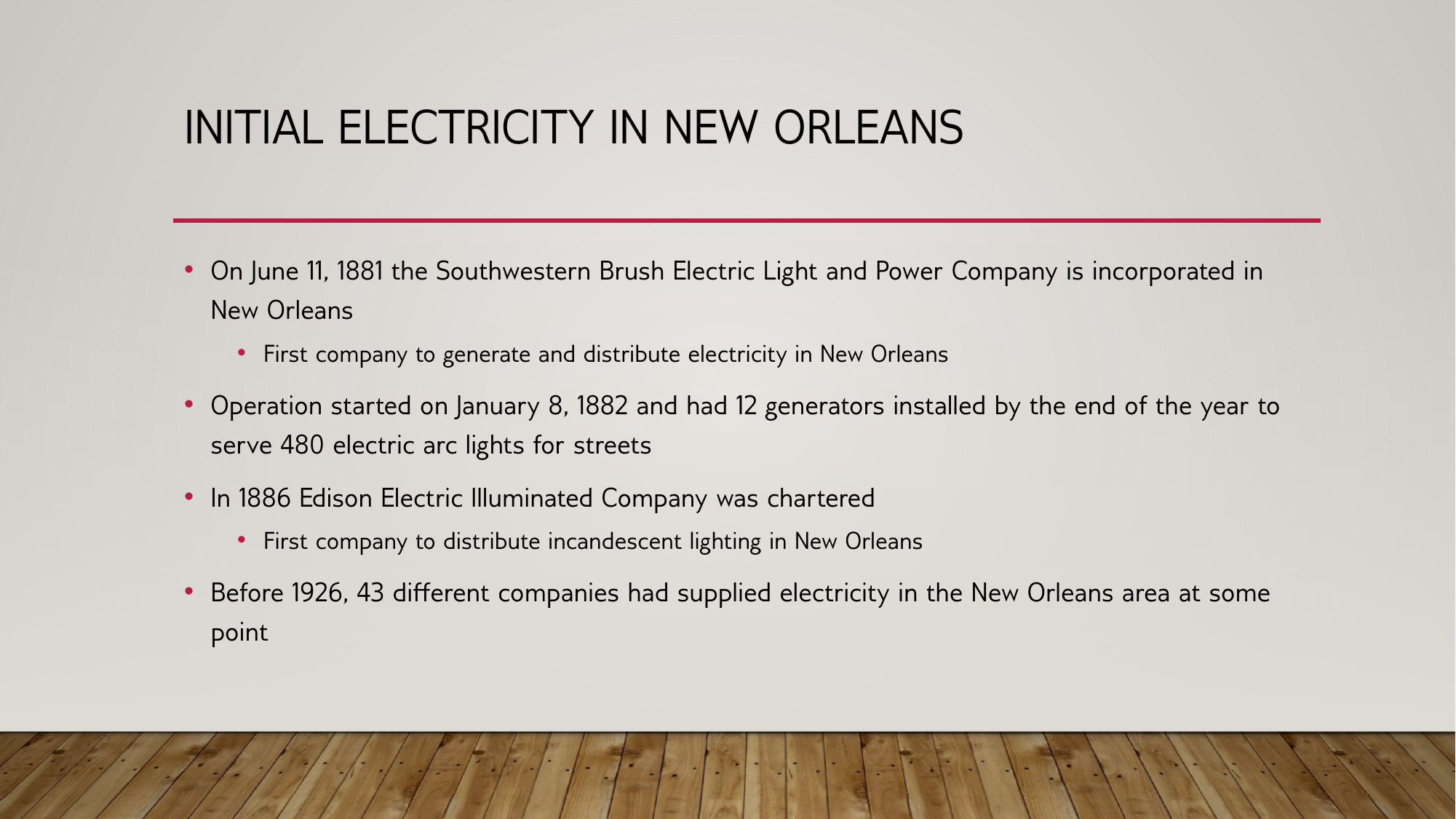

# Initial Electricity in New Orleans
On June 11, 1881 the Southwestern Brush Electric Light and Power Company is incorporated in New Orleans
First company to generate and distribute electricity in New Orleans
Operation started on January 8, 1882 and had 12 generators installed by the end of the year to serve 480 electric arc lights for streets
In 1886 Edison Electric Illuminated Company was chartered
First company to distribute incandescent lighting in New Orleans
Before 1926, 43 different companies had supplied electricity in the New Orleans area at some point